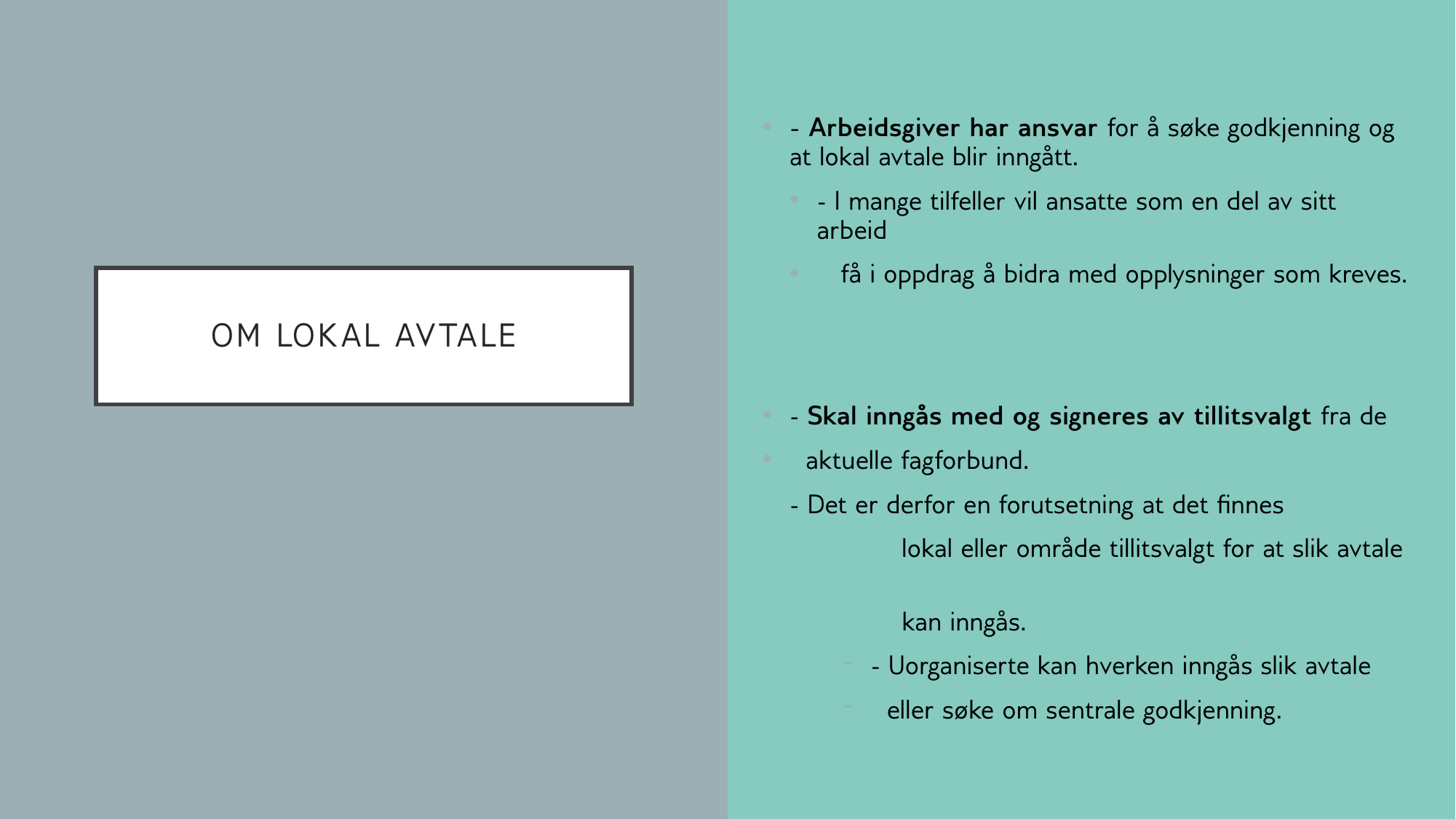

- Arbeidsgiver har ansvar for å søke godkjenning og at lokal avtale blir inngått.
- I mange tilfeller vil ansatte som en del av sitt arbeid
   få i oppdrag å bidra med opplysninger som kreves.

- Skal inngås med og signeres av tillitsvalgt fra de
  aktuelle fagforbund.
	- Det er derfor en forutsetning at det finnes
              lokal eller område tillitsvalgt for at slik avtale
              kan inngås.
- Uorganiserte kan hverken inngås slik avtale
  eller søke om sentrale godkjenning.

# Om lokal avtale